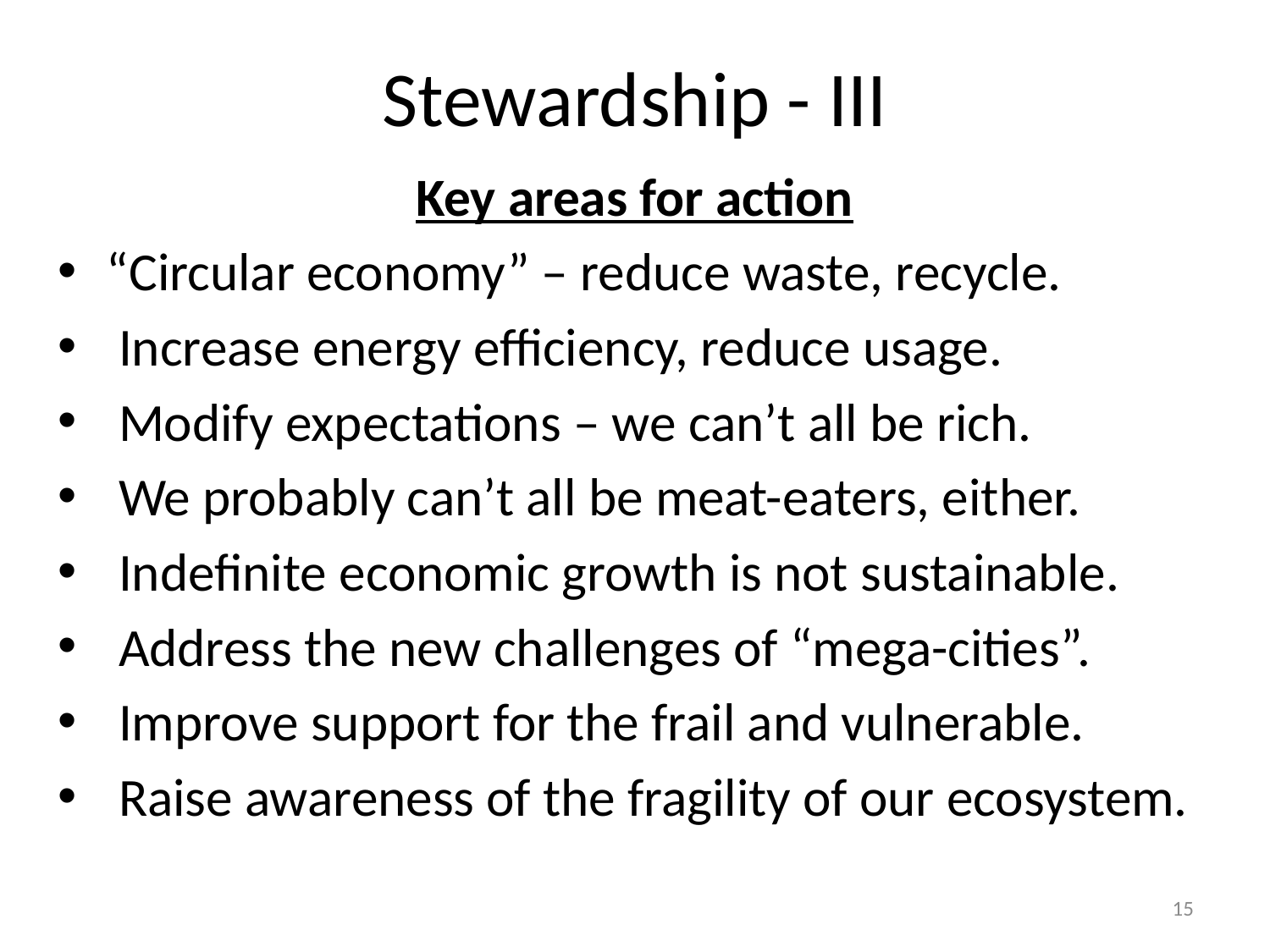

# Stewardship - III
Key areas for action
“Circular economy” – reduce waste, recycle.
 Increase energy efficiency, reduce usage.
 Modify expectations – we can’t all be rich.
 We probably can’t all be meat-eaters, either.
 Indefinite economic growth is not sustainable.
 Address the new challenges of “mega-cities”.
 Improve support for the frail and vulnerable.
 Raise awareness of the fragility of our ecosystem.
15